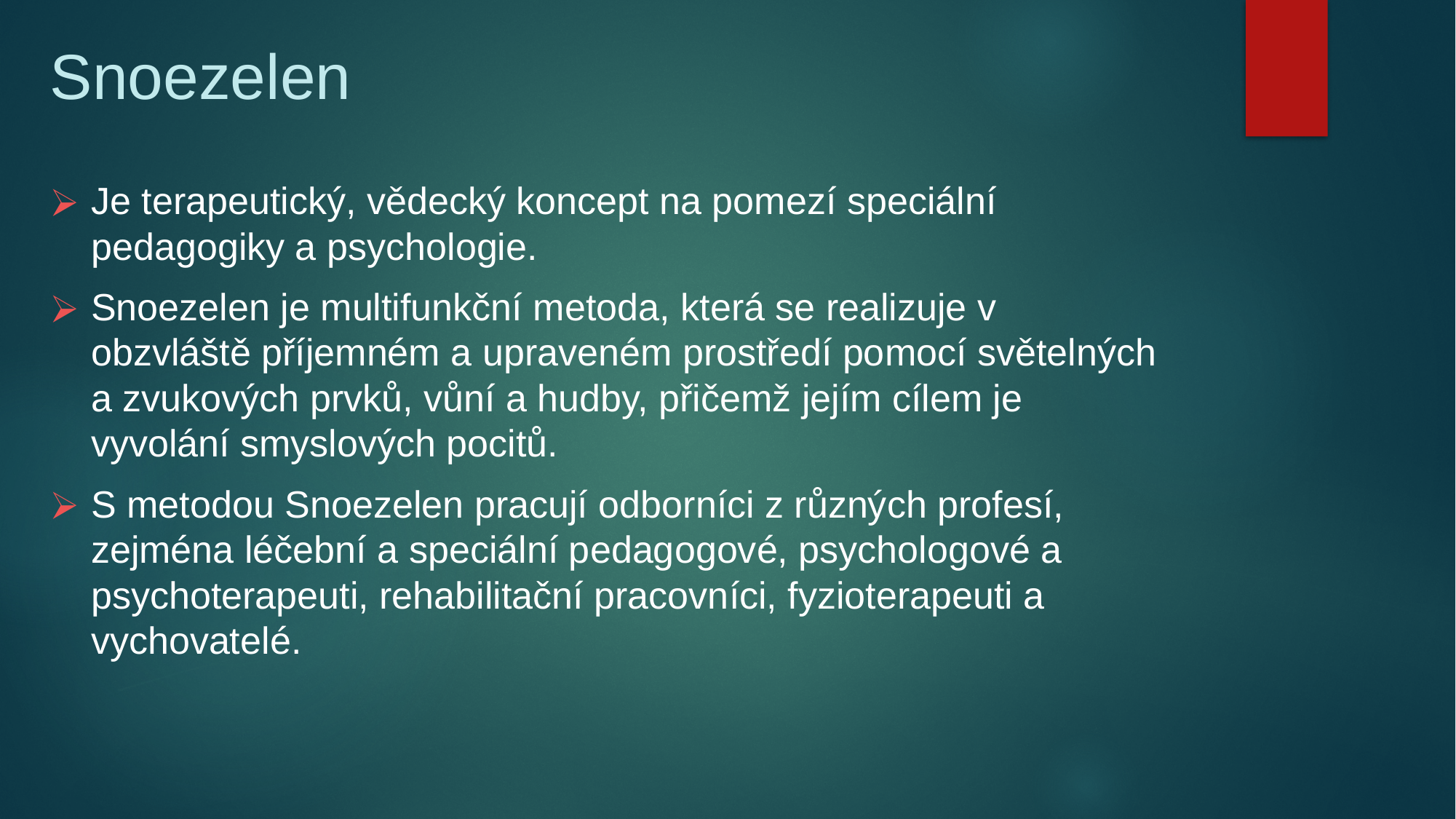

# Snoezelen
Je terapeutický, vědecký koncept na pomezí speciální pedagogiky a psychologie.
Snoezelen je multifunkční metoda, která se realizuje v obzvláště příjemném a upraveném prostředí pomocí světelných a zvukových prvků, vůní a hudby, přičemž jejím cílem je vyvolání smyslových pocitů.
S metodou Snoezelen pracují odborníci z různých profesí, zejména léčební a speciální pedagogové, psychologové a psychoterapeuti, rehabilitační pracovníci, fyzioterapeuti a vychovatelé.